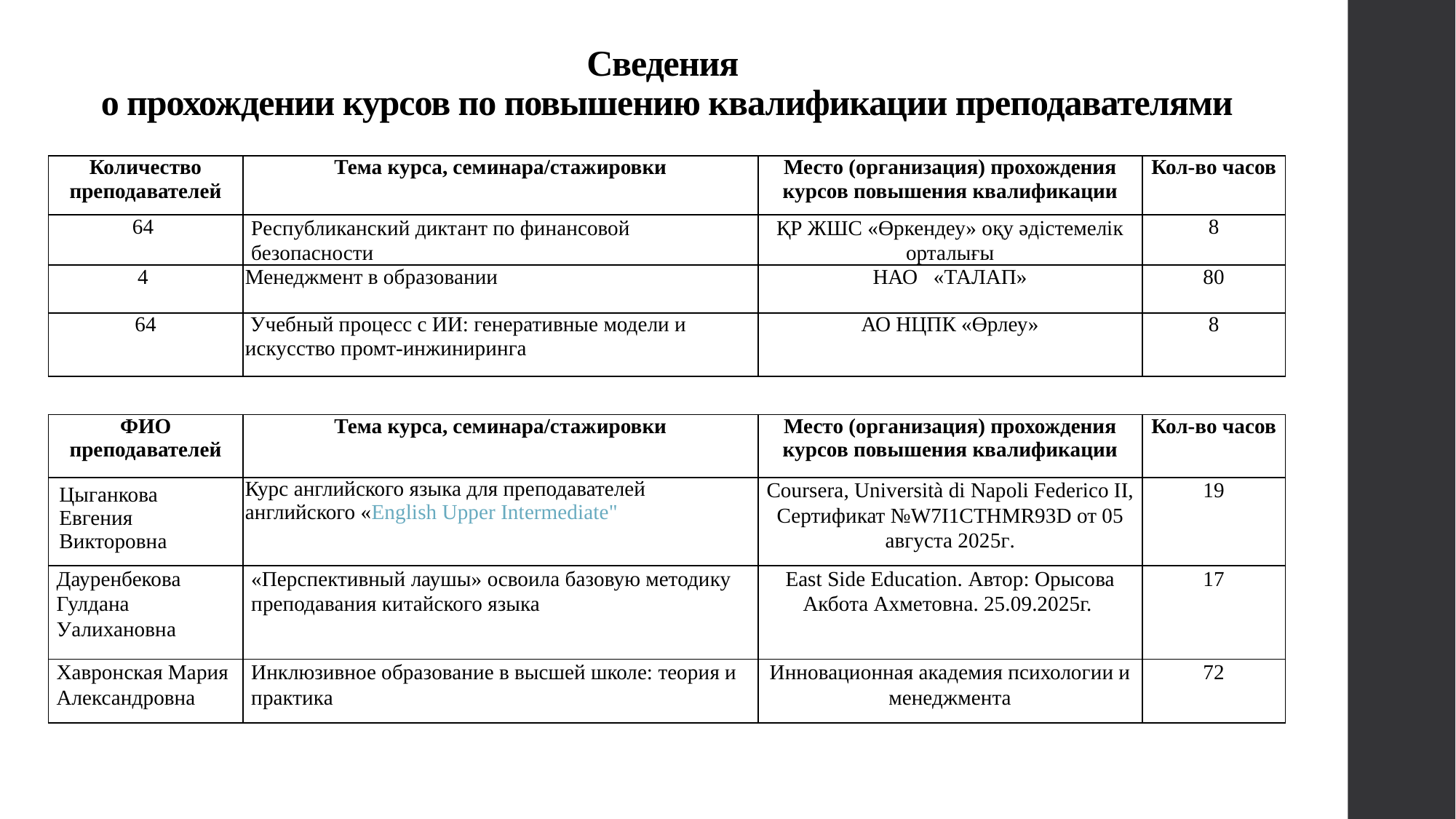

# Сведения о прохождении курсов по повышению квалификации преподавателями
| Количество преподавателей | Тема курса, семинара/стажировки | Место (организация) прохождения курсов повышения квалификации | Кол-во часов |
| --- | --- | --- | --- |
| 64 | Республиканский диктант по финансовой безопасности | ҚР ЖШС «Өркендеу» оқу әдістемелік орталығы | 8 |
| 4 | Менеджмент в образовании | НАО «ТАЛАП» | 80 |
| 64 | Учебный процесс с ИИ: генеративные модели и искусство промт-инжиниринга | АО НЦПК «Өрлеу» | 8 |
| ФИО преподавателей | Тема курса, семинара/стажировки | Место (организация) прохождения курсов повышения квалификации | Кол-во часов |
| --- | --- | --- | --- |
| Цыганкова Евгения Викторовна | Курс английского языка для преподавателей английского «English Upper Intermediate" | Coursera, Università di Napoli Federico II, Сертификат №W7I1CTHMR93D от 05 августа 2025г. | 19 |
| Дауренбекова Гулдана Уалихановна | «Перспективный лаушы» освоила базовую методику преподавания китайского языка | East Side Education. Автор: Орысова Акбота Ахметовна. 25.09.2025г. | 17 |
| Хавронская Мария Александровна | Инклюзивное образование в высшей школе: теория и практика | Инновационная академия психологии и менеджмента | 72 |